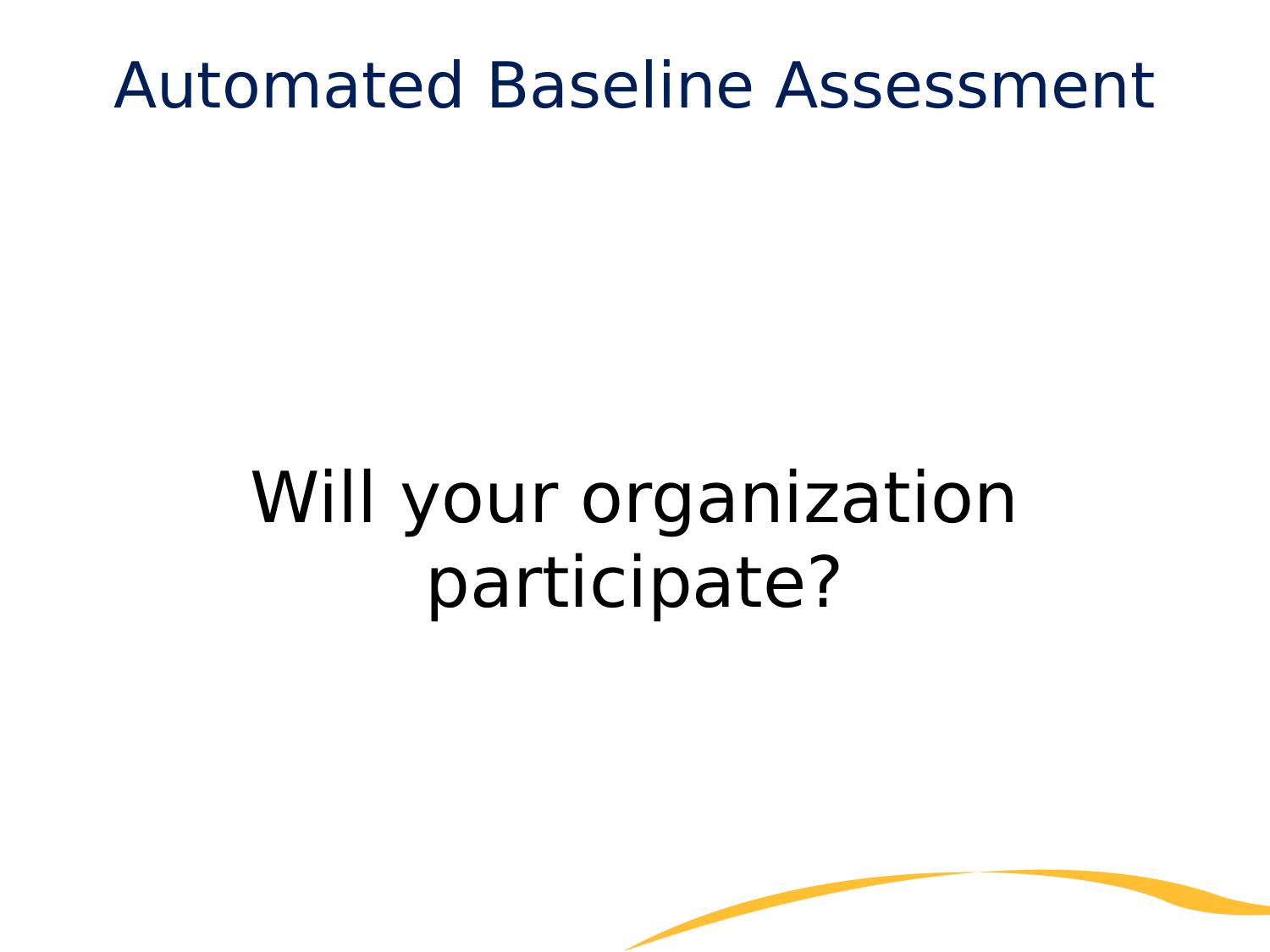

# Automated Baseline Assessment
Will your organization participate?